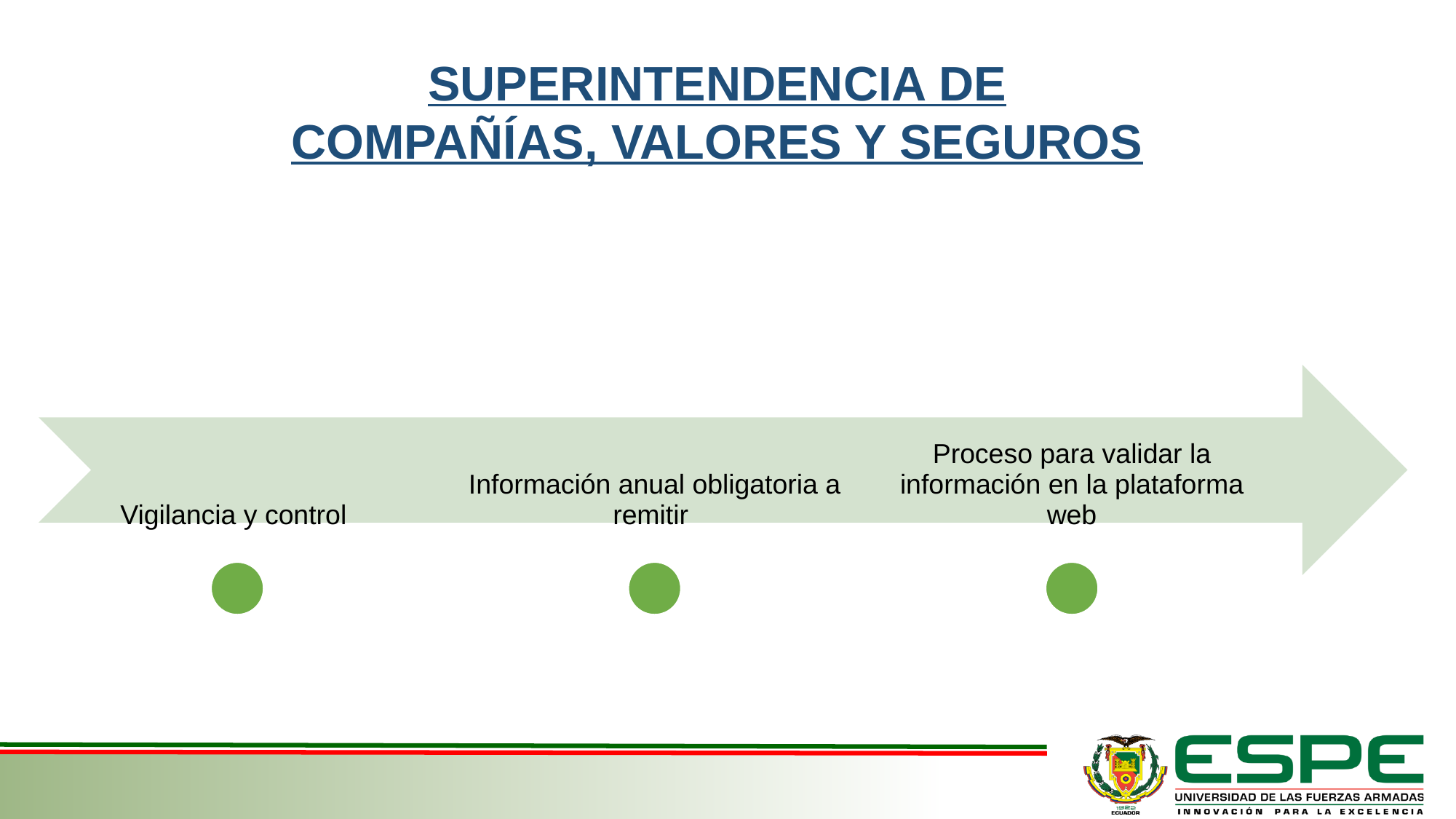

SUPERINTENDENCIA DE COMPAÑÍAS, VALORES Y SEGUROS
Vigilancia y control
Información anual obligatoria a remitir
Proceso para validar la información en la plataforma web